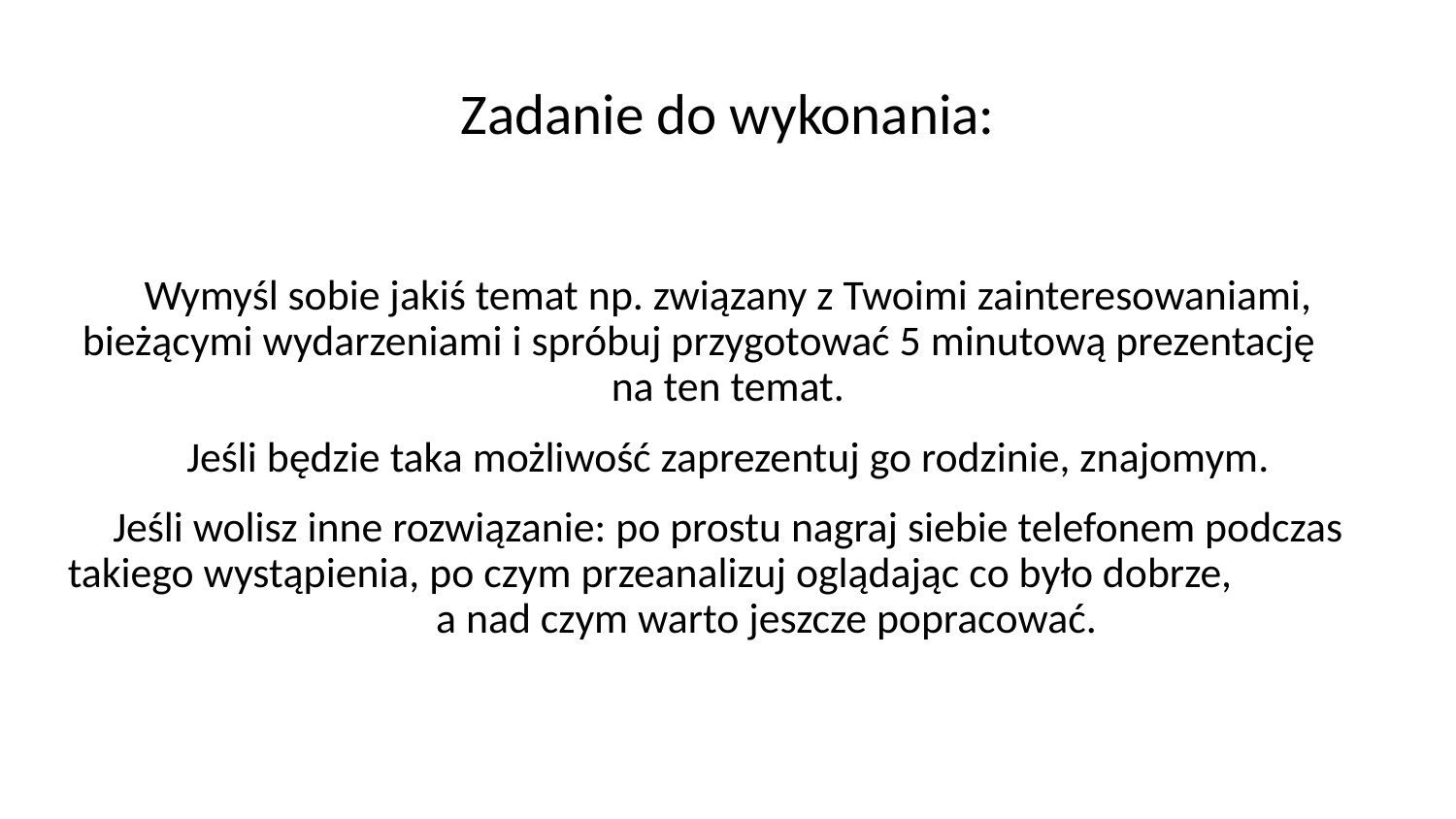

# Zadanie do wykonania:

Wymyśl sobie jakiś temat np. związany z Twoimi zainteresowaniami, bieżącymi wydarzeniami i spróbuj przygotować 5 minutową prezentację       na ten temat.
Jeśli będzie taka możliwość zaprezentuj go rodzinie, znajomym.
Jeśli wolisz inne rozwiązanie: po prostu nagraj siebie telefonem podczas takiego wystąpienia, po czym przeanalizuj oglądając co było dobrze,                          a nad czym warto jeszcze popracować.